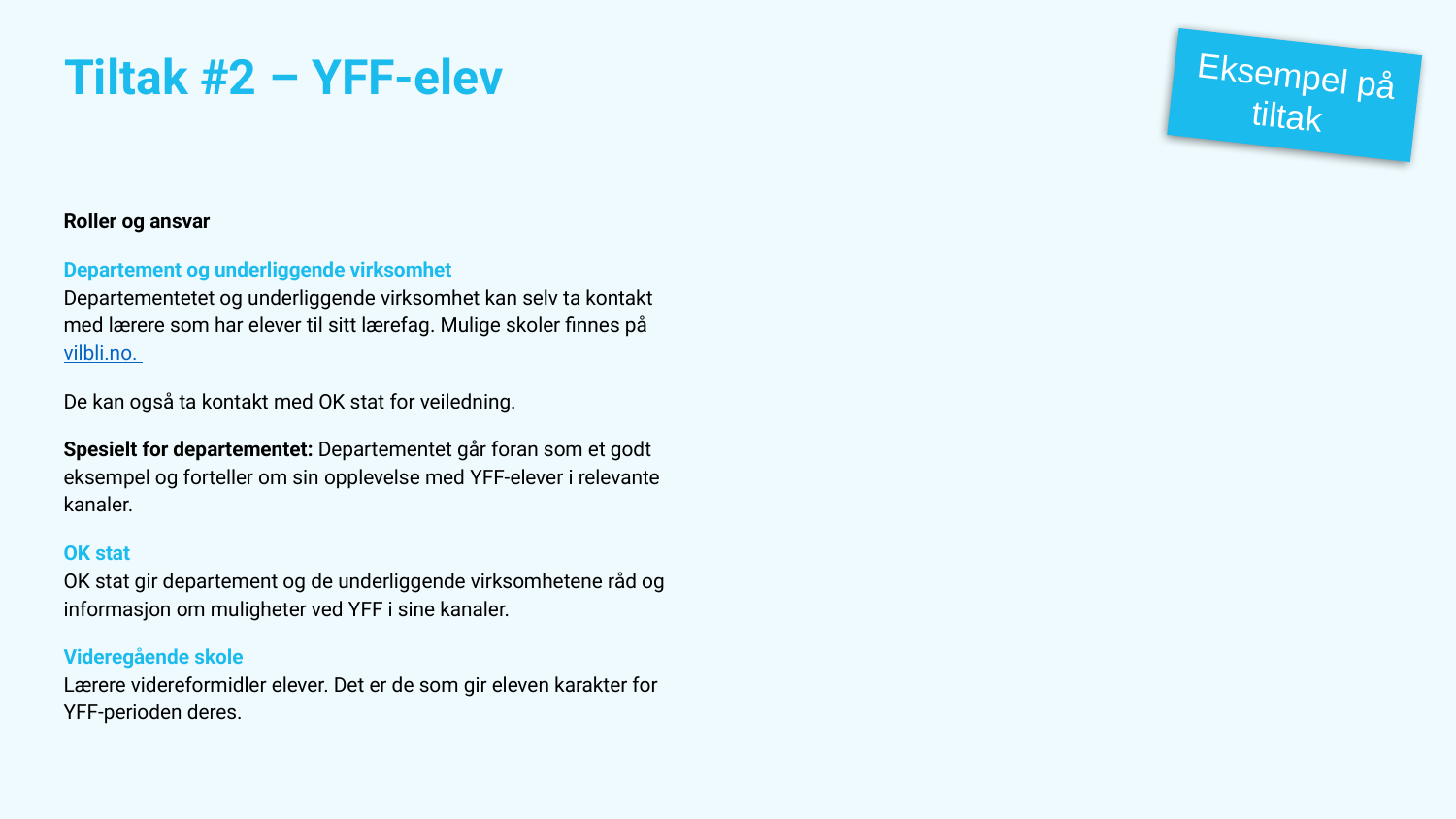

Eksempel på tiltak
# Tiltak #2 – YFF-elev
Roller og ansvar
Departement og underliggende virksomhet
Departementetet og underliggende virksomhet kan selv ta kontakt med lærere som har elever til sitt lærefag. Mulige skoler finnes på vilbli.no.
De kan også ta kontakt med OK stat for veiledning.
Spesielt for departementet: Departementet går foran som et godt eksempel og forteller om sin opplevelse med YFF-elever i relevante kanaler.
OK stat
OK stat gir departement og de underliggende virksomhetene råd og informasjon om muligheter ved YFF i sine kanaler.
Videregående skole
Lærere videreformidler elever. Det er de som gir eleven karakter for YFF-perioden deres.